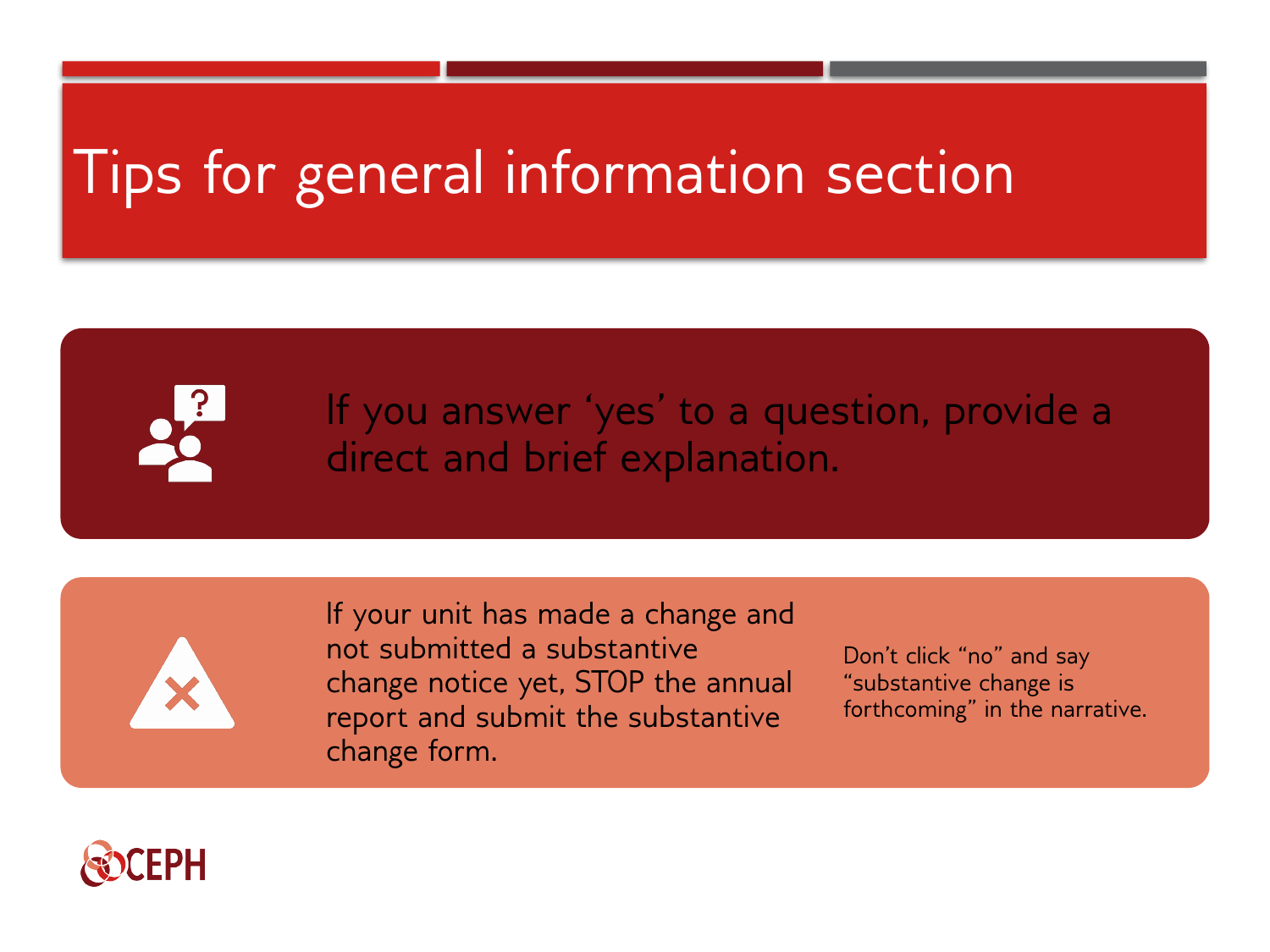

# Tips for general information section
If you answer ‘yes’ to a question, provide a direct and brief explanation.
If your unit has made a change and not submitted a substantive change notice yet, STOP the annual report and submit the substantive change form.
Don’t click “no” and say “substantive change is forthcoming” in the narrative.